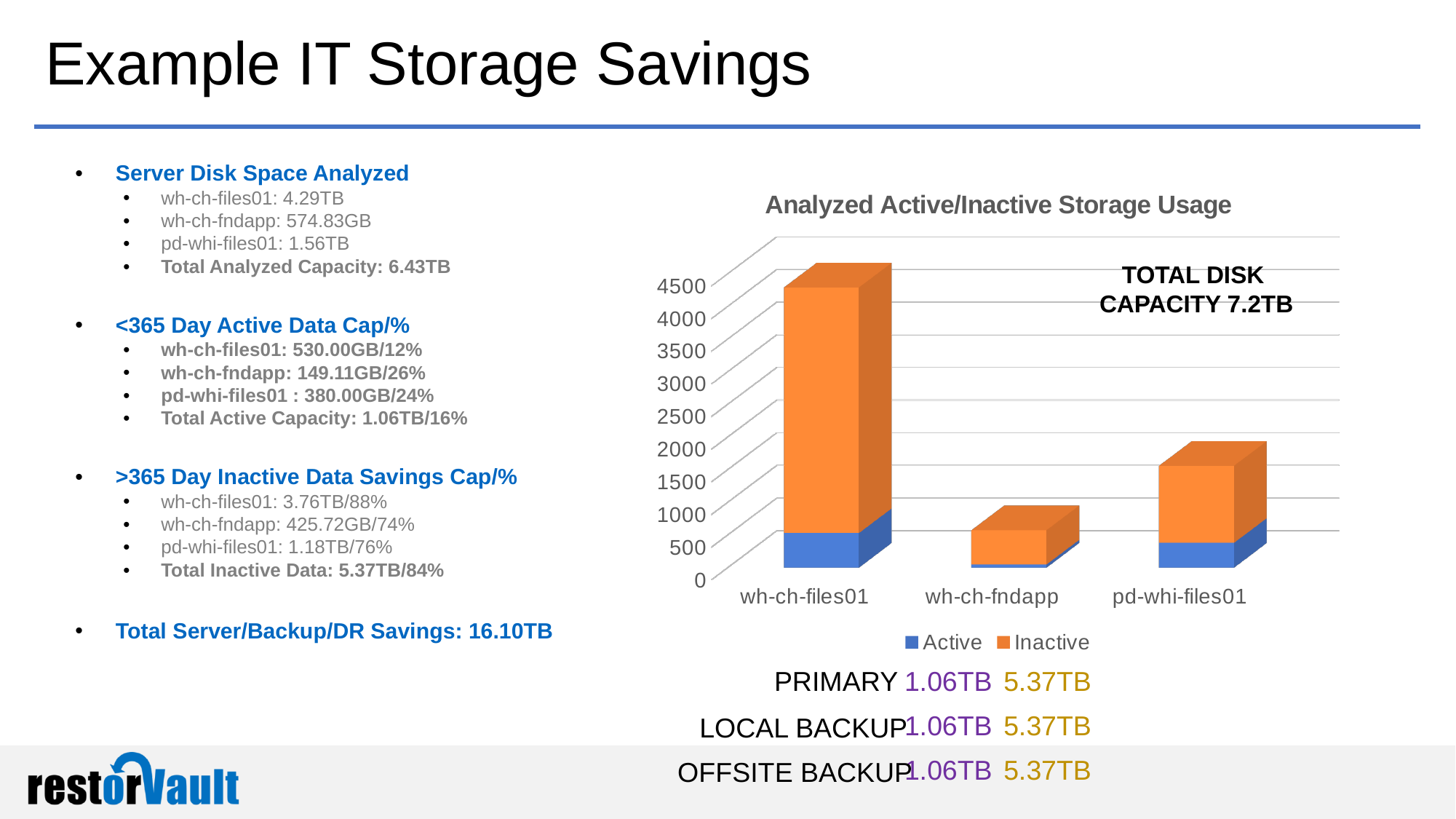

# Example IT Storage Savings
Server Disk Space Analyzed
wh-ch-files01: 4.29TB
wh-ch-fndapp: 574.83GB
pd-whi-files01: 1.56TB
Total Analyzed Capacity: 6.43TB

<365 Day Active Data Cap/%
wh-ch-files01: 530.00GB/12%
wh-ch-fndapp: 149.11GB/26%
pd-whi-files01 : 380.00GB/24%
Total Active Capacity: 1.06TB/16%

>365 Day Inactive Data Savings Cap/%
wh-ch-files01: 3.76TB/88%
wh-ch-fndapp: 425.72GB/74%
pd-whi-files01: 1.18TB/76%
Total Inactive Data: 5.37TB/84%

Total Server/Backup/DR Savings: 16.10TB

[unsupported chart]

TOTAL DISK
CAPACITY 7.2TB
PRIMARY
1.06TB
5.37TB
1.06TB
5.37TB
LOCAL BACKUP
1.06TB
5.37TB
OFFSITE BACKUP